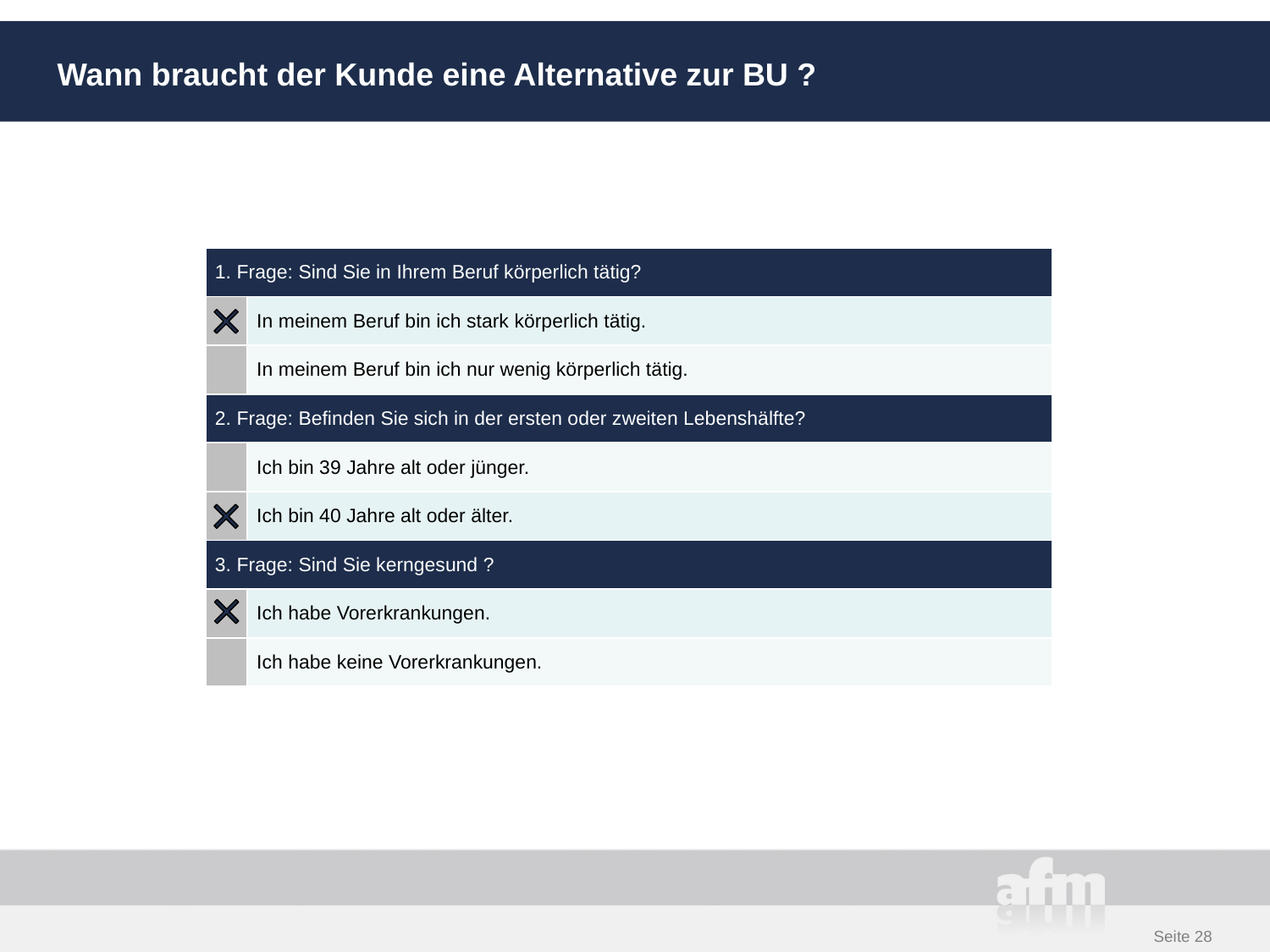

# Wann braucht der Kunde eine Alternative zur BU ?
| 1. Frage: Sind Sie in Ihrem Beruf körperlich tätig? |  |
| --- | --- |
|  | In meinem Beruf bin ich stark körperlich tätig. |
|  | In meinem Beruf bin ich nur wenig körperlich tätig. |
| 2. Frage: Befinden Sie sich in der ersten oder zweiten Lebenshälfte? |  |
|  | Ich bin 39 Jahre alt oder jünger. |
|  | Ich bin 40 Jahre alt oder älter. |
| 3. Frage: Sind Sie kerngesund ? |  |
|  | Ich habe Vorerkrankungen. |
|  | Ich habe keine Vorerkrankungen. |

Seite 28